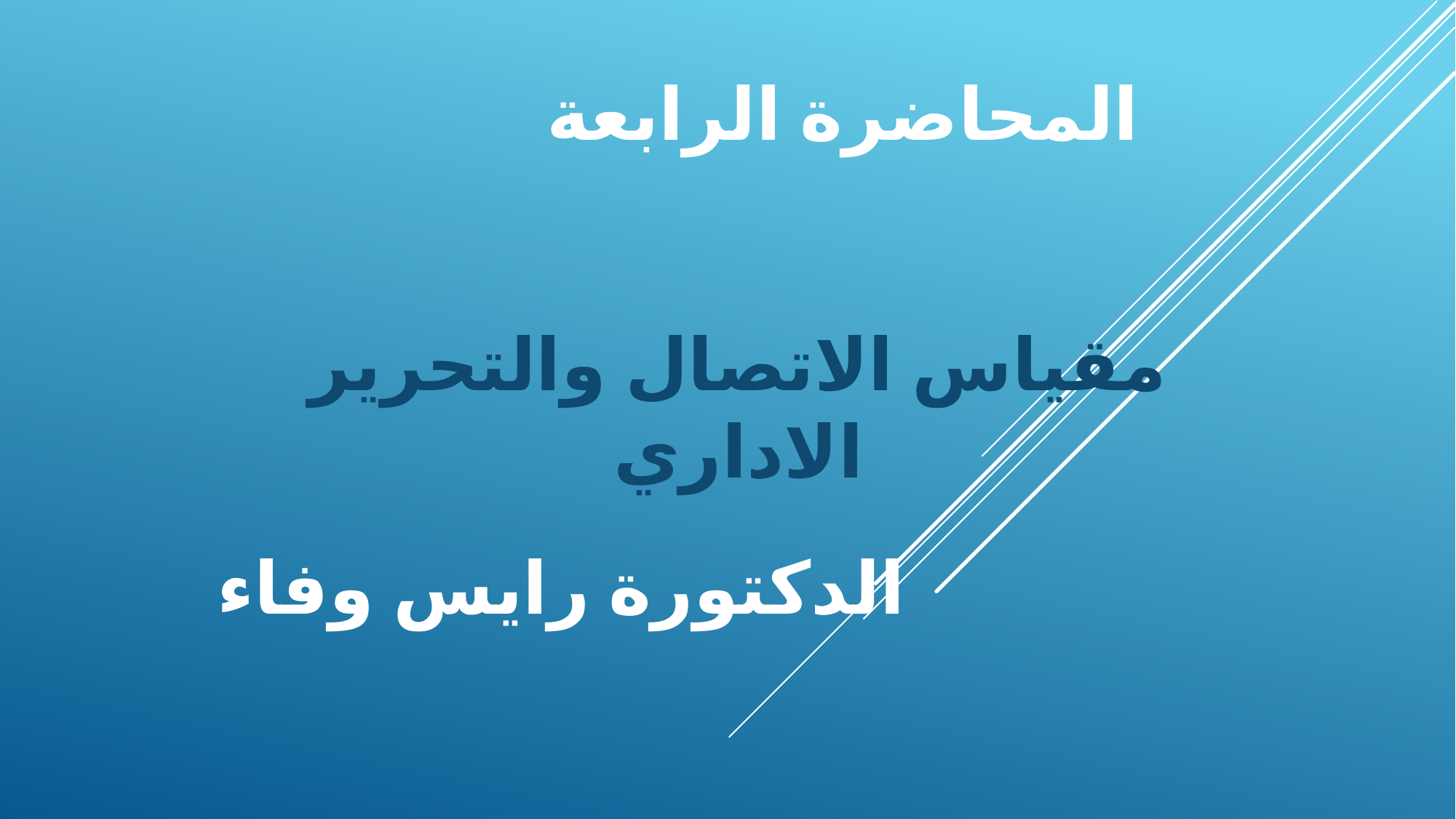

# المحاضرة الرابعة
مقياس الاتصال والتحرير الاداري
الدكتورة رايس وفاء